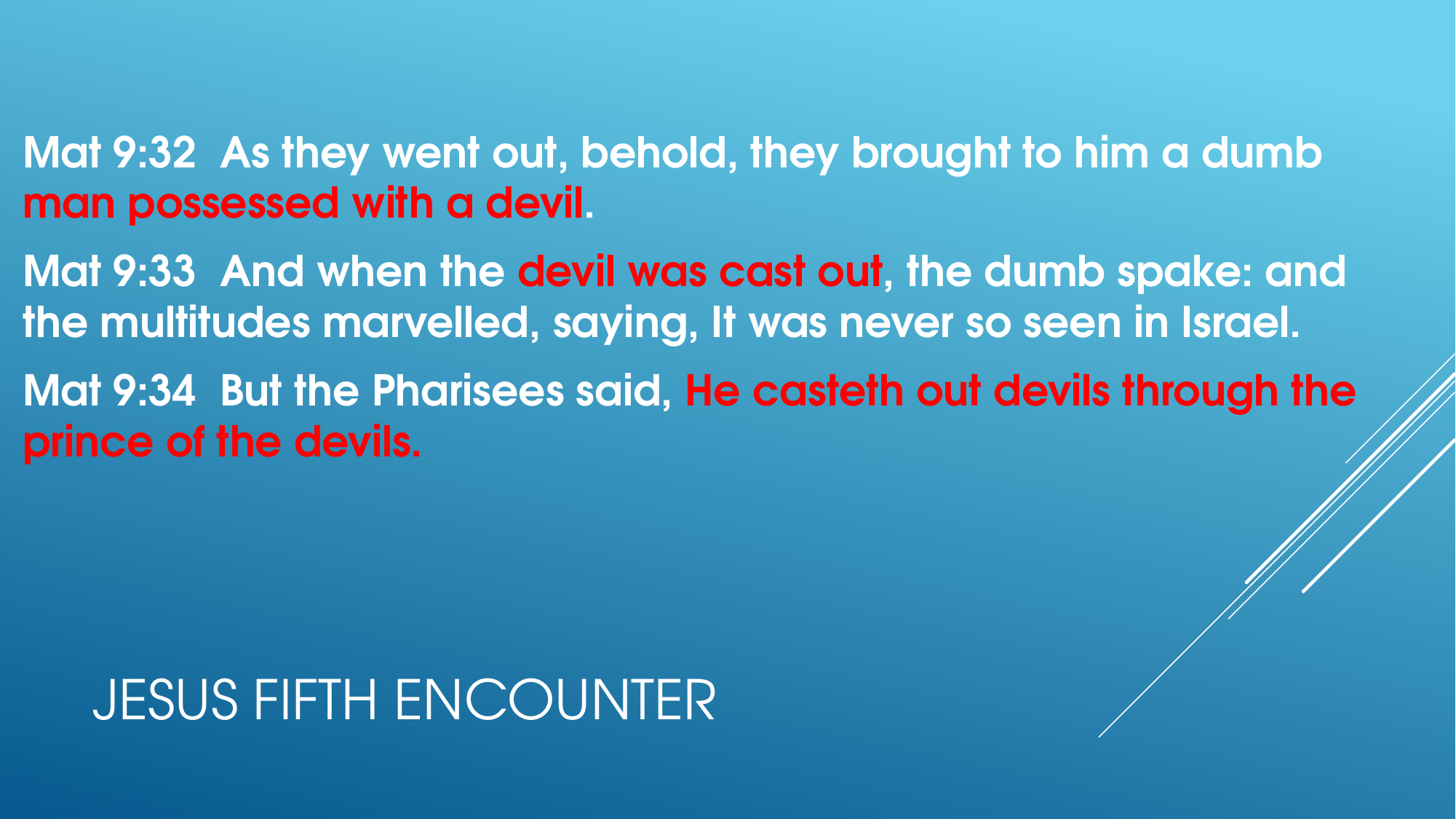

Mat 9:32  As they went out, behold, they brought to him a dumb man possessed with a devil.
Mat 9:33  And when the devil was cast out, the dumb spake: and the multitudes marvelled, saying, It was never so seen in Israel.
Mat 9:34  But the Pharisees said, He casteth out devils through the prince of the devils.

# JESUS FIFTH ENCOUNTER